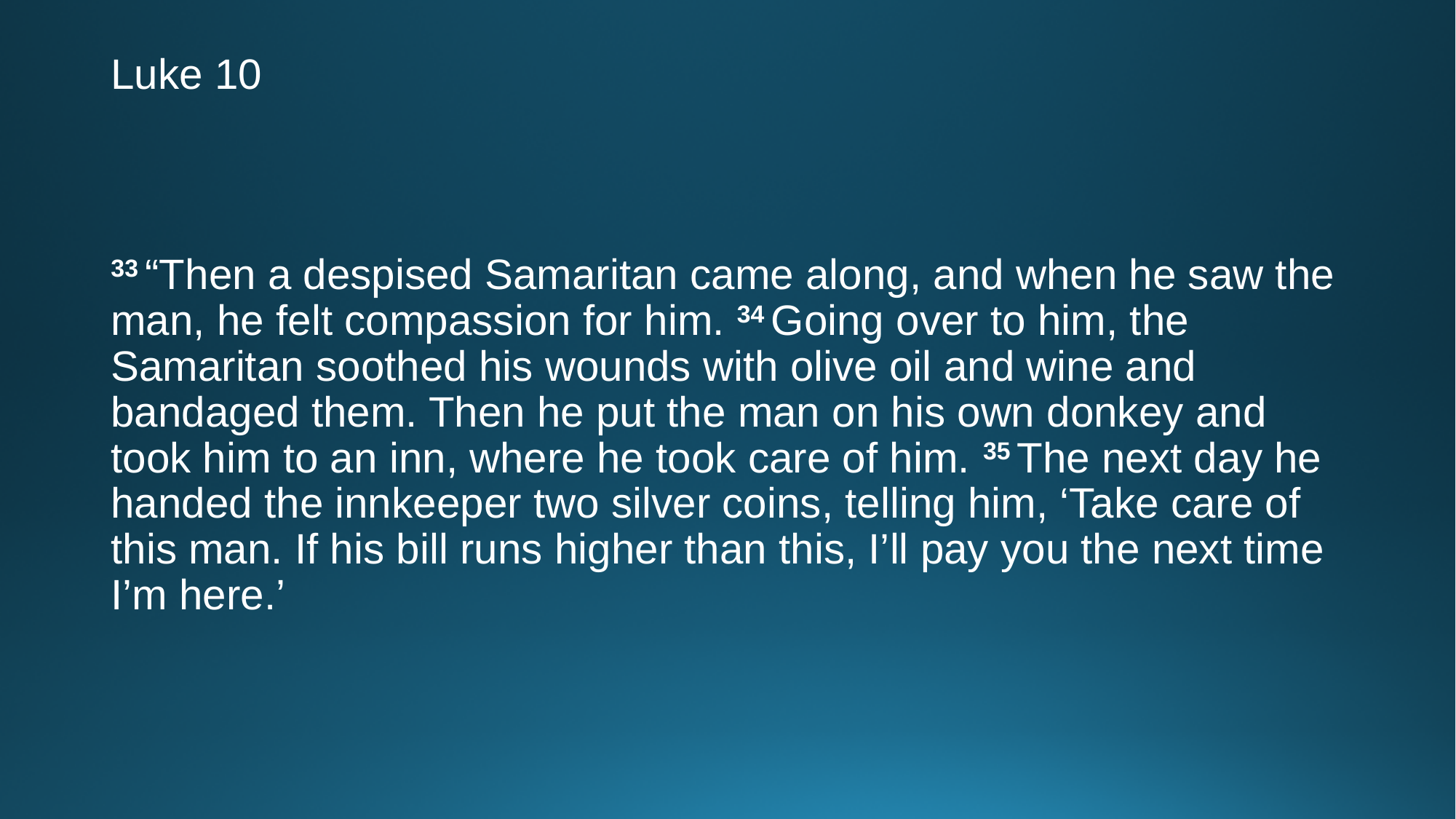

# Luke 10
33 “Then a despised Samaritan came along, and when he saw the man, he felt compassion for him. 34 Going over to him, the Samaritan soothed his wounds with olive oil and wine and bandaged them. Then he put the man on his own donkey and took him to an inn, where he took care of him. 35 The next day he handed the innkeeper two silver coins, telling him, ‘Take care of this man. If his bill runs higher than this, I’ll pay you the next time I’m here.’